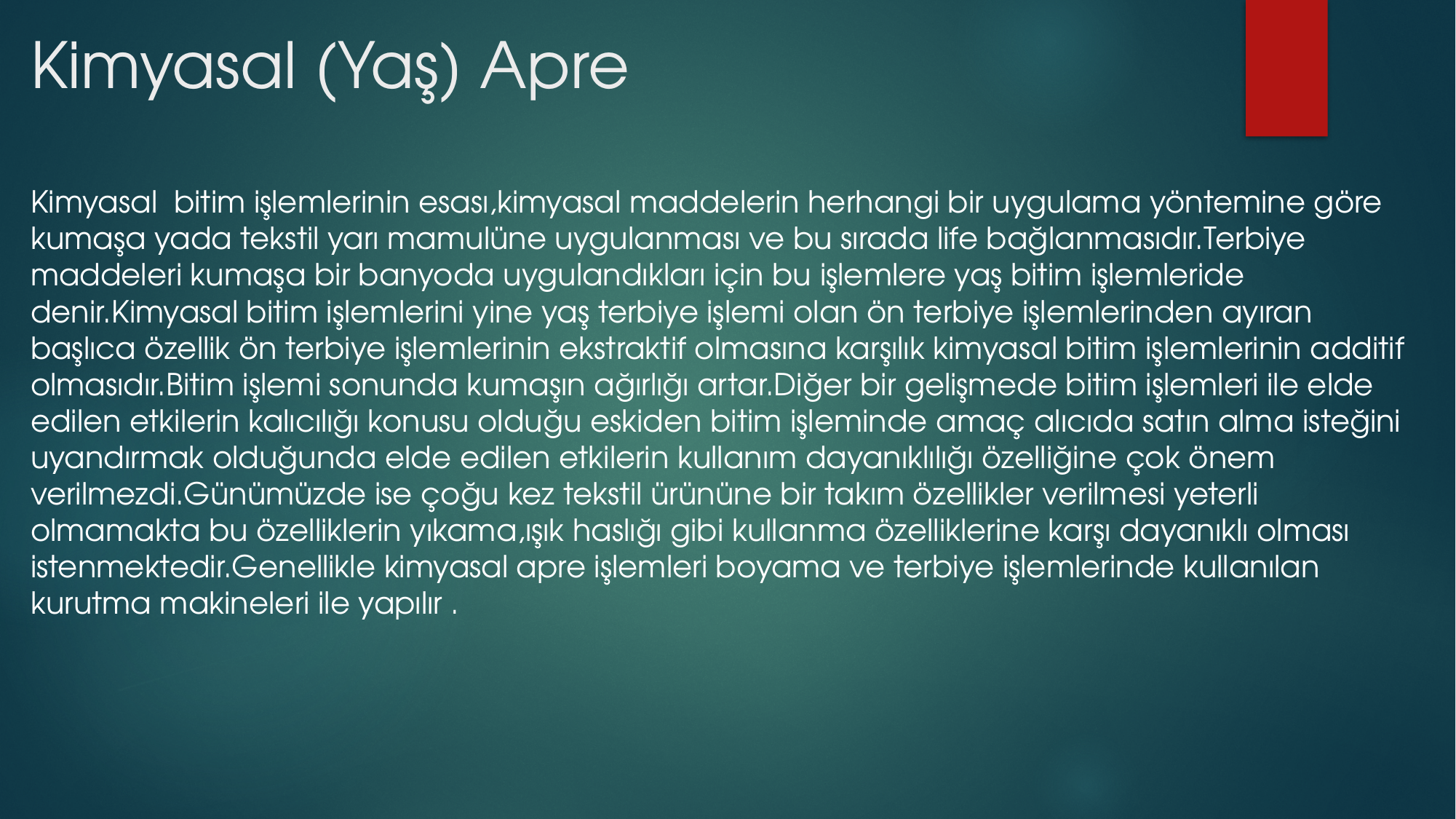

# Kimyasal (Yaş) Apre
Kimyasal  bitim işlemlerinin esası,kimyasal maddelerin herhangi bir uygulama yöntemine göre kumaşa yada tekstil yarı mamulüne uygulanması ve bu sırada life bağlanmasıdır.Terbiye maddeleri kumaşa bir banyoda uygulandıkları için bu işlemlere yaş bitim işlemleride denir.Kimyasal bitim işlemlerini yine yaş terbiye işlemi olan ön terbiye işlemlerinden ayıran başlıca özellik ön terbiye işlemlerinin ekstraktif olmasına karşılık kimyasal bitim işlemlerinin additif olmasıdır.Bitim işlemi sonunda kumaşın ağırlığı artar.Diğer bir gelişmede bitim işlemleri ile elde edilen etkilerin kalıcılığı konusu olduğu eskiden bitim işleminde amaç alıcıda satın alma isteğini uyandırmak olduğunda elde edilen etkilerin kullanım dayanıklılığı özelliğine çok önem verilmezdi.Günümüzde ise çoğu kez tekstil ürününe bir takım özellikler verilmesi yeterli olmamakta bu özelliklerin yıkama,ışık haslığı gibi kullanma özelliklerine karşı dayanıklı olması istenmektedir.Genellikle kimyasal apre işlemleri boyama ve terbiye işlemlerinde kullanılan kurutma makineleri ile yapılır .